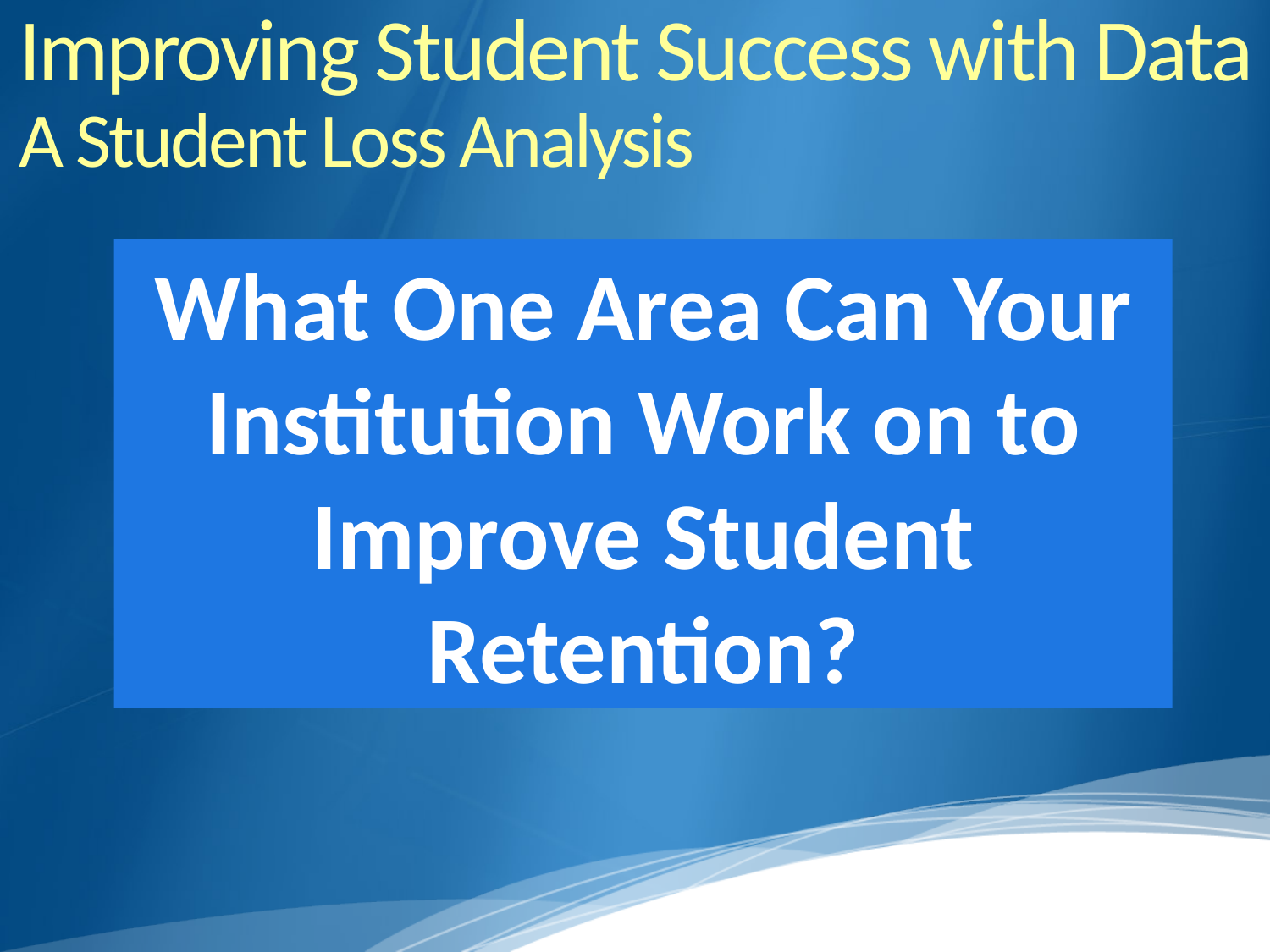

Improving Student Success with Data
A Student Loss Analysis
What One Area Can Your Institution Work on to Improve Student Retention?
Brazosport College focused on the Registration Process